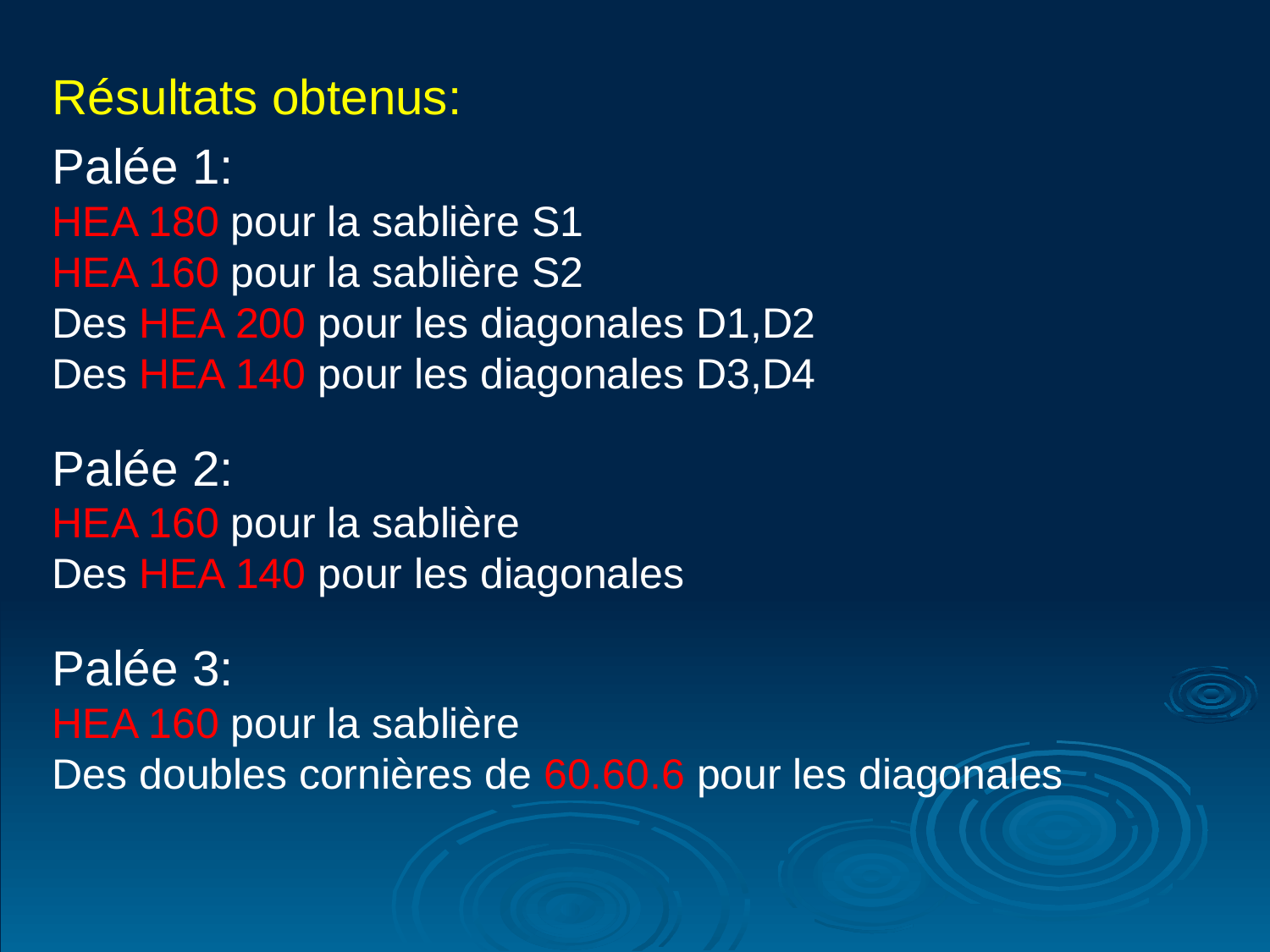

Résultats obtenus:
Palée 1:
HEA 180 pour la sablière S1
HEA 160 pour la sablière S2
Des HEA 200 pour les diagonales D1,D2
Des HEA 140 pour les diagonales D3,D4
Palée 2:
HEA 160 pour la sablière
Des HEA 140 pour les diagonales
Palée 3:
HEA 160 pour la sablière
Des doubles cornières de 60.60.6 pour les diagonales